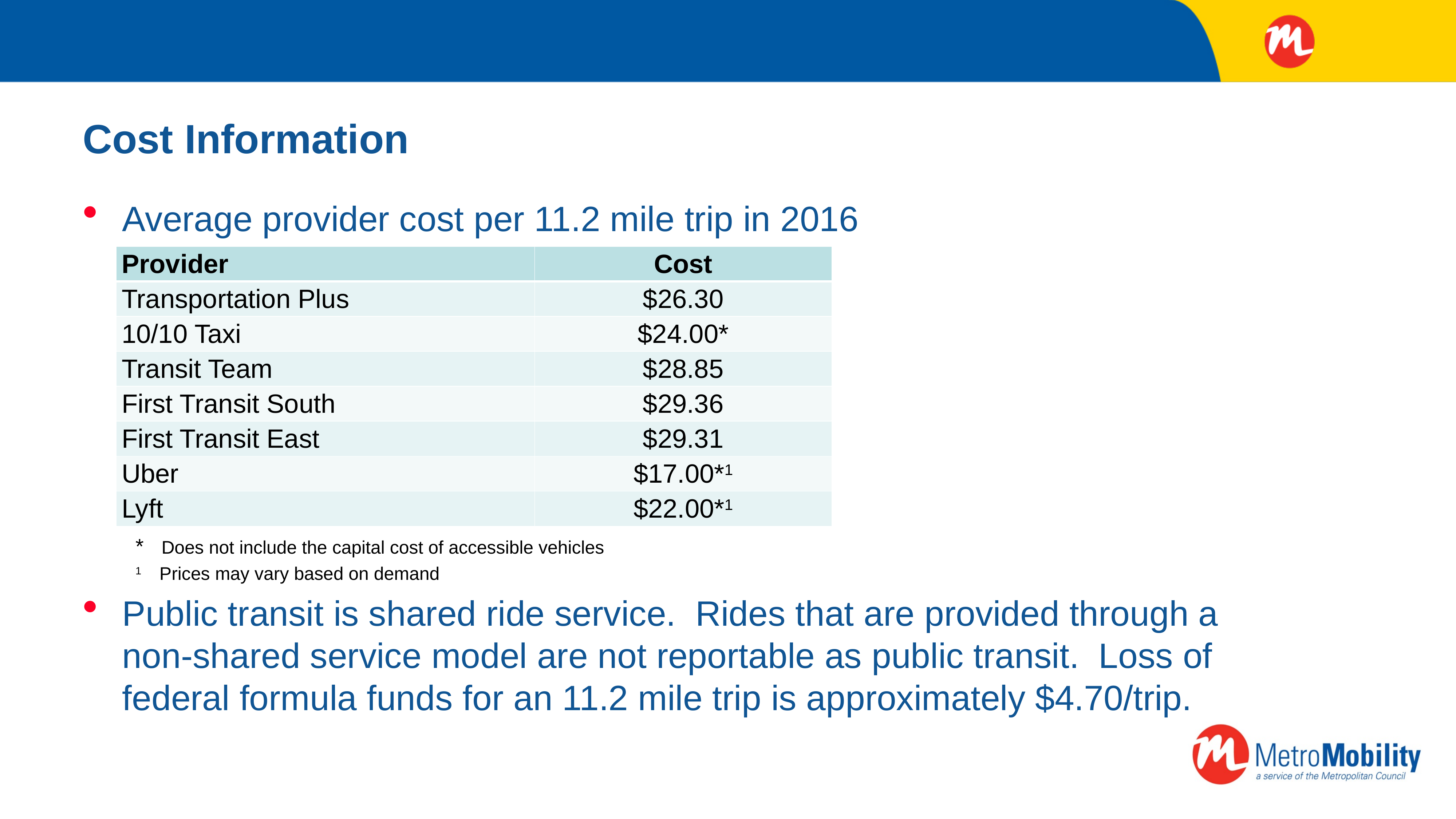

# Cost Information
Average provider cost per 11.2 mile trip in 2016

*   Does not include the capital cost of accessible vehicles
1    Prices may vary based on demand
Public transit is shared ride service.  Rides that are provided through a non-shared service model are not reportable as public transit.  Loss of federal formula funds for an 11.2 mile trip is approximately $4.70/trip.
| Provider | Cost |
| --- | --- |
| Transportation Plus | $26.30 |
| 10/10 Taxi | $24.00\* |
| Transit Team | $28.85 |
| First Transit South | $29.36 |
| First Transit East | $29.31 |
| Uber | $17.00\*1 |
| Lyft | $22.00\*1 |